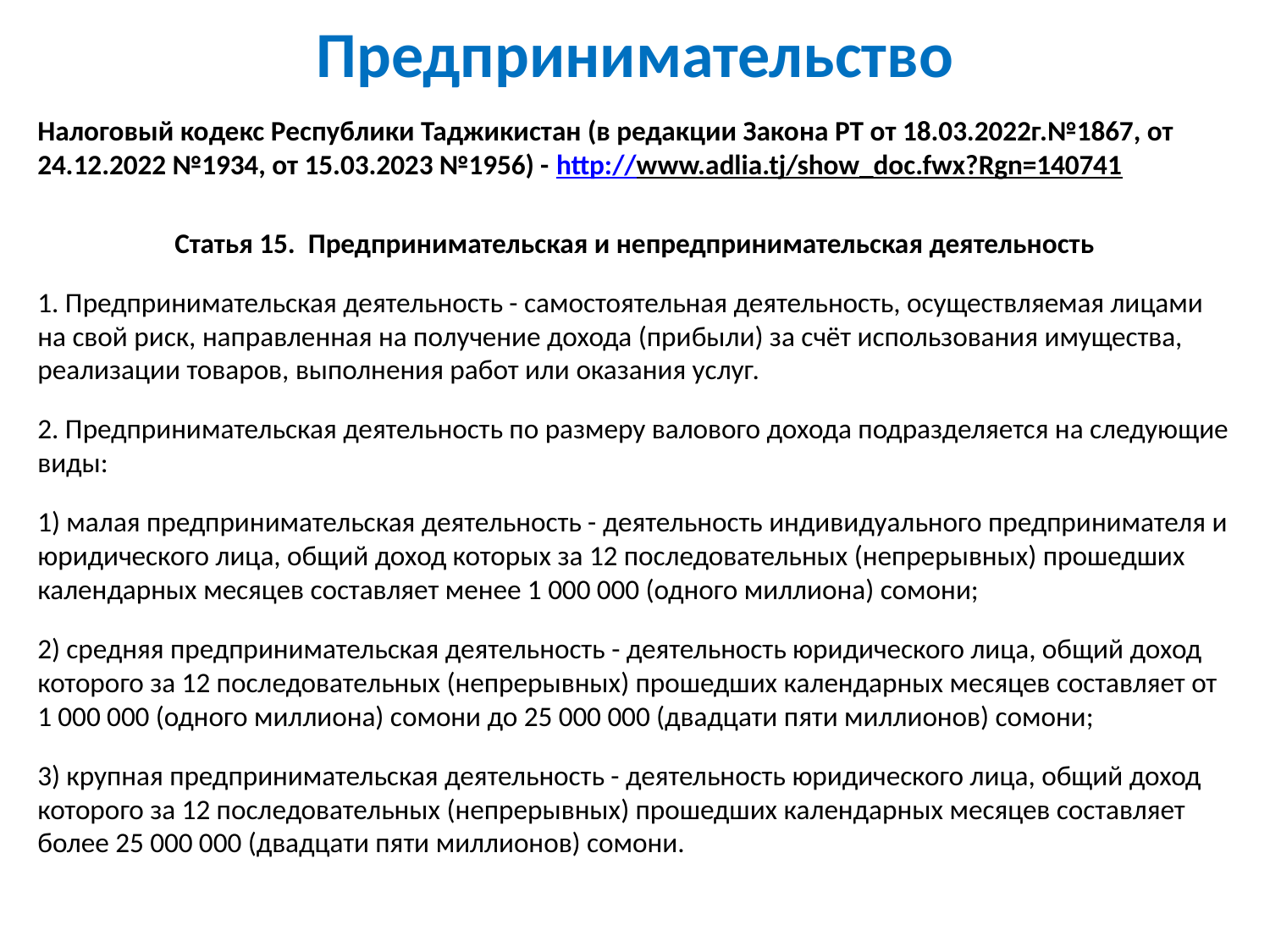

# Предпринимательство
Налоговый кодекс Республики Таджикистан (в редакции Закона РТ от 18.03.2022г.№1867, от 24.12.2022 №1934, от 15.03.2023 №1956) - http://www.adlia.tj/show_doc.fwx?Rgn=140741

Статья 15.  Предпринимательская и непредпринимательская деятельность

1. Предпринимательская деятельность - самостоятельная деятельность, осуществляемая лицами на свой риск, направленная на получение дохода (прибыли) за счёт использования имущества, реализации товаров, выполнения работ или оказания услуг.

2. Предпринимательская деятельность по размеру валового дохода подразделяется на следующие виды:

1) малая предпринимательская деятельность - деятельность индивидуального предпринимателя и юридического лица, общий доход которых за 12 последовательных (непрерывных) прошедших календарных месяцев составляет менее 1 000 000 (одного миллиона) сомони;

2) средняя предпринимательская деятельность - деятельность юридического лица, общий доход которого за 12 последовательных (непрерывных) прошедших календарных месяцев составляет от 1 000 000 (одного миллиона) сомони до 25 000 000 (двадцати пяти миллионов) сомони;

3) крупная предпринимательская деятельность - деятельность юридического лица, общий доход которого за 12 последовательных (непрерывных) прошедших календарных месяцев составляет более 25 000 000 (двадцати пяти миллионов) сомони.